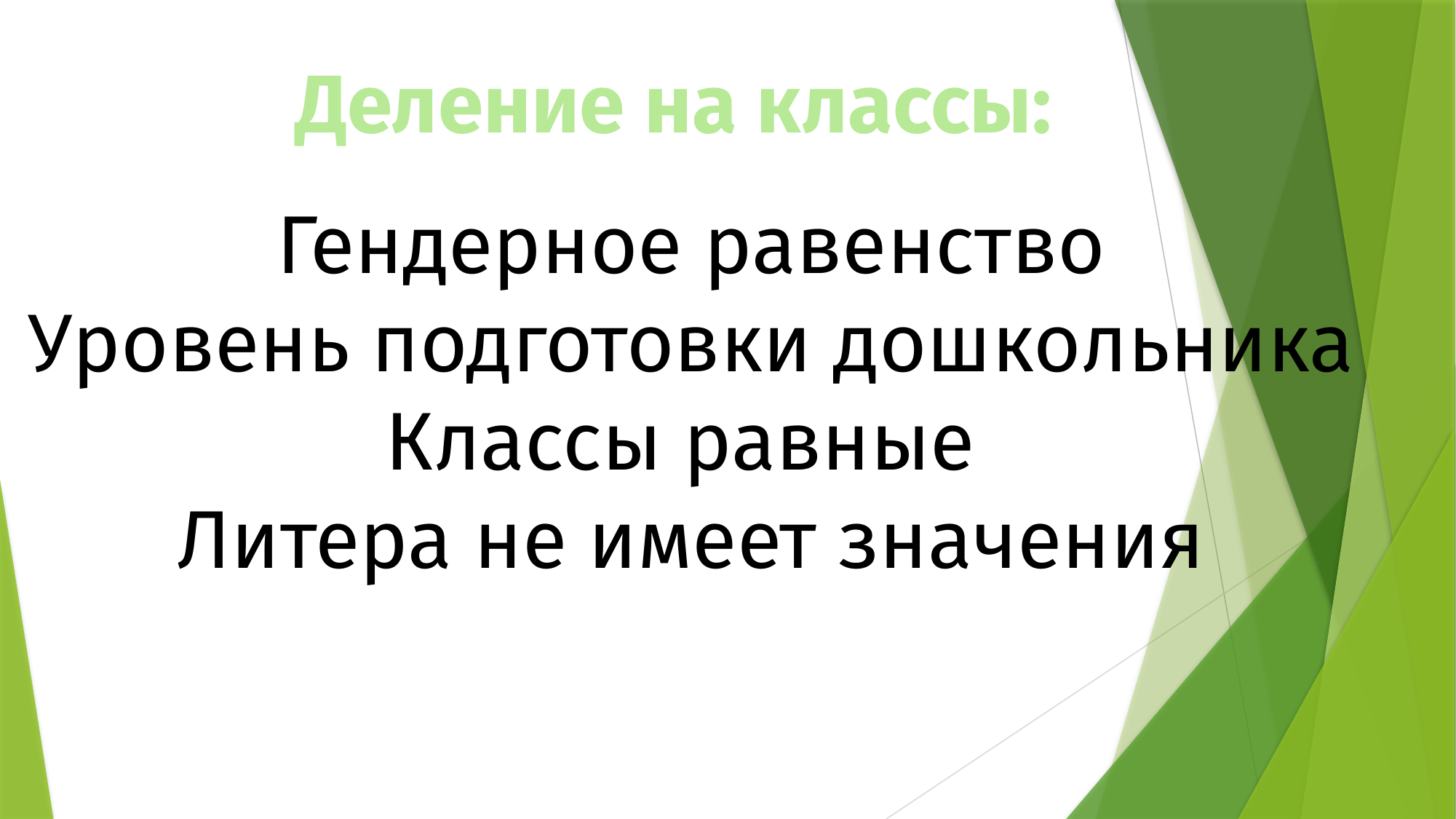

Деление на классы:
Гендерное равенство
Уровень подготовки дошкольника
Классы равные
Литера не имеет значения